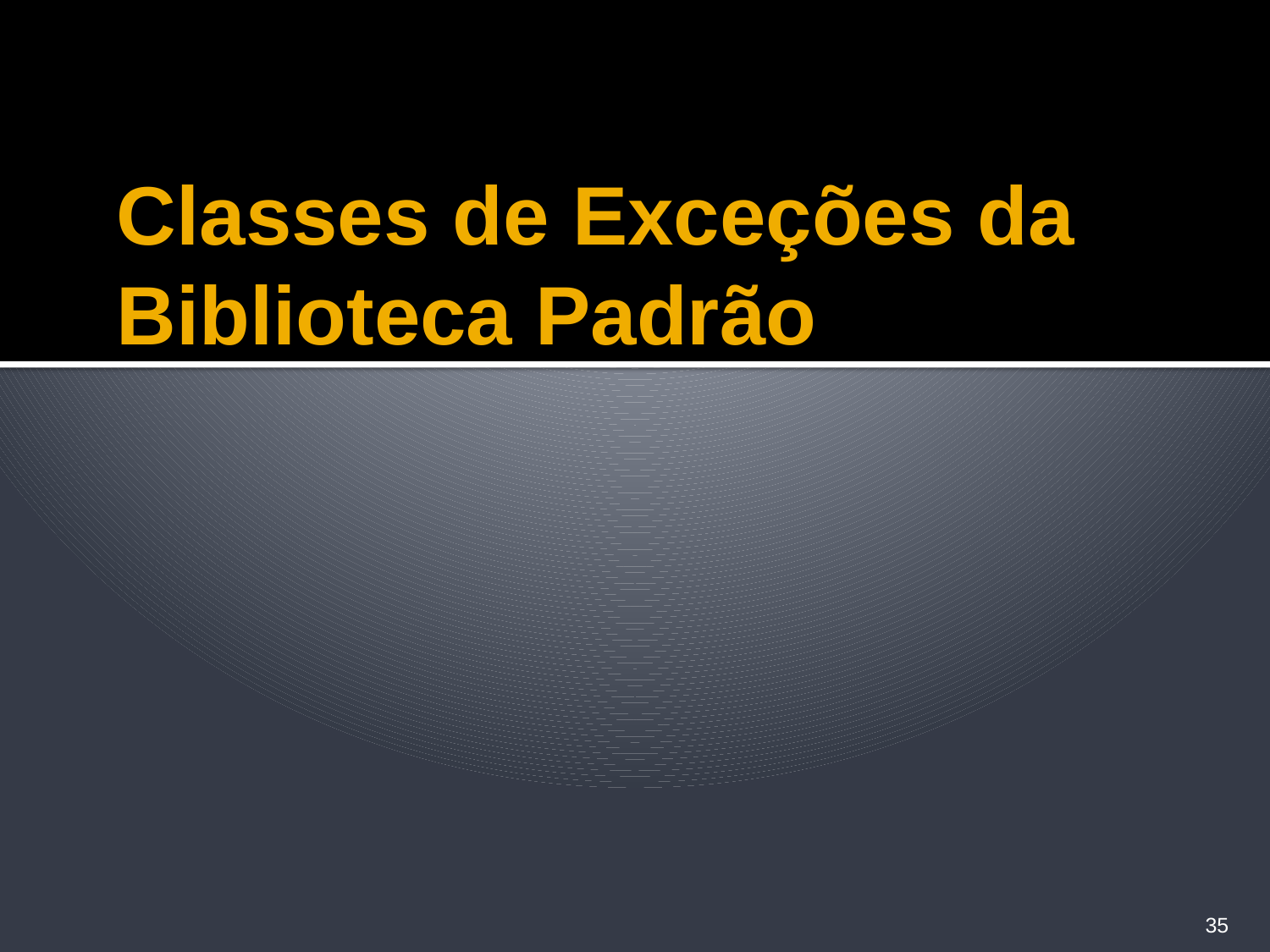

# Classes de Exceções da Biblioteca Padrão
35